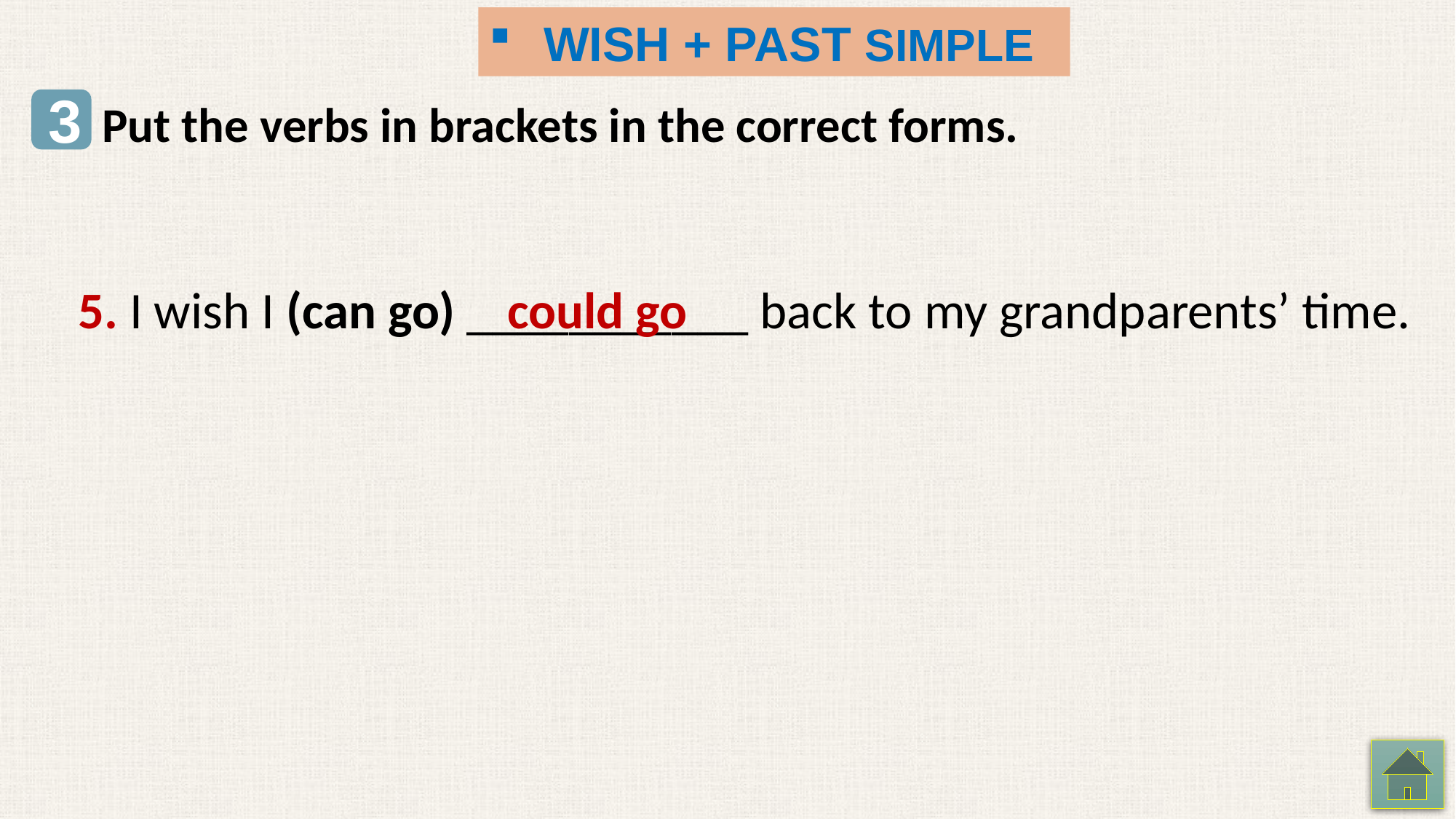

WISH + PAST SIMPLE
3
Put the verbs in brackets in the correct forms.

5. I wish I (can go) ___________ back to my grandparents’ time.
could go